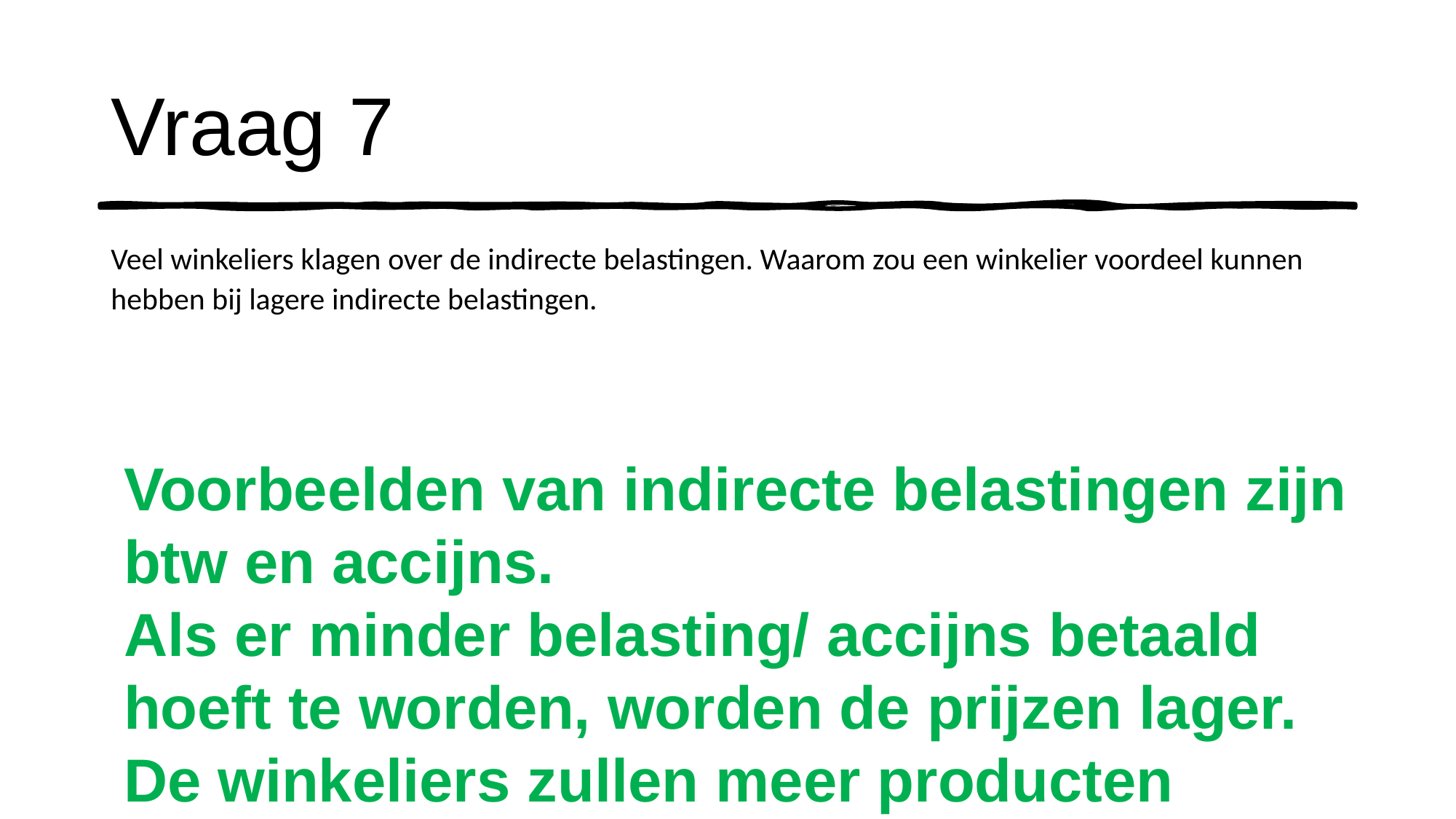

# Vraag 7
Veel winkeliers klagen over de indirecte belastingen. Waarom zou een winkelier voordeel kunnen hebben bij lagere indirecte belastingen.

Voorbeelden van indirecte belastingen zijn btw en accijns.
Als er minder belasting/ accijns betaald hoeft te worden, worden de prijzen lager.
De winkeliers zullen meer producten verkopen en maken daardoor meer winst.